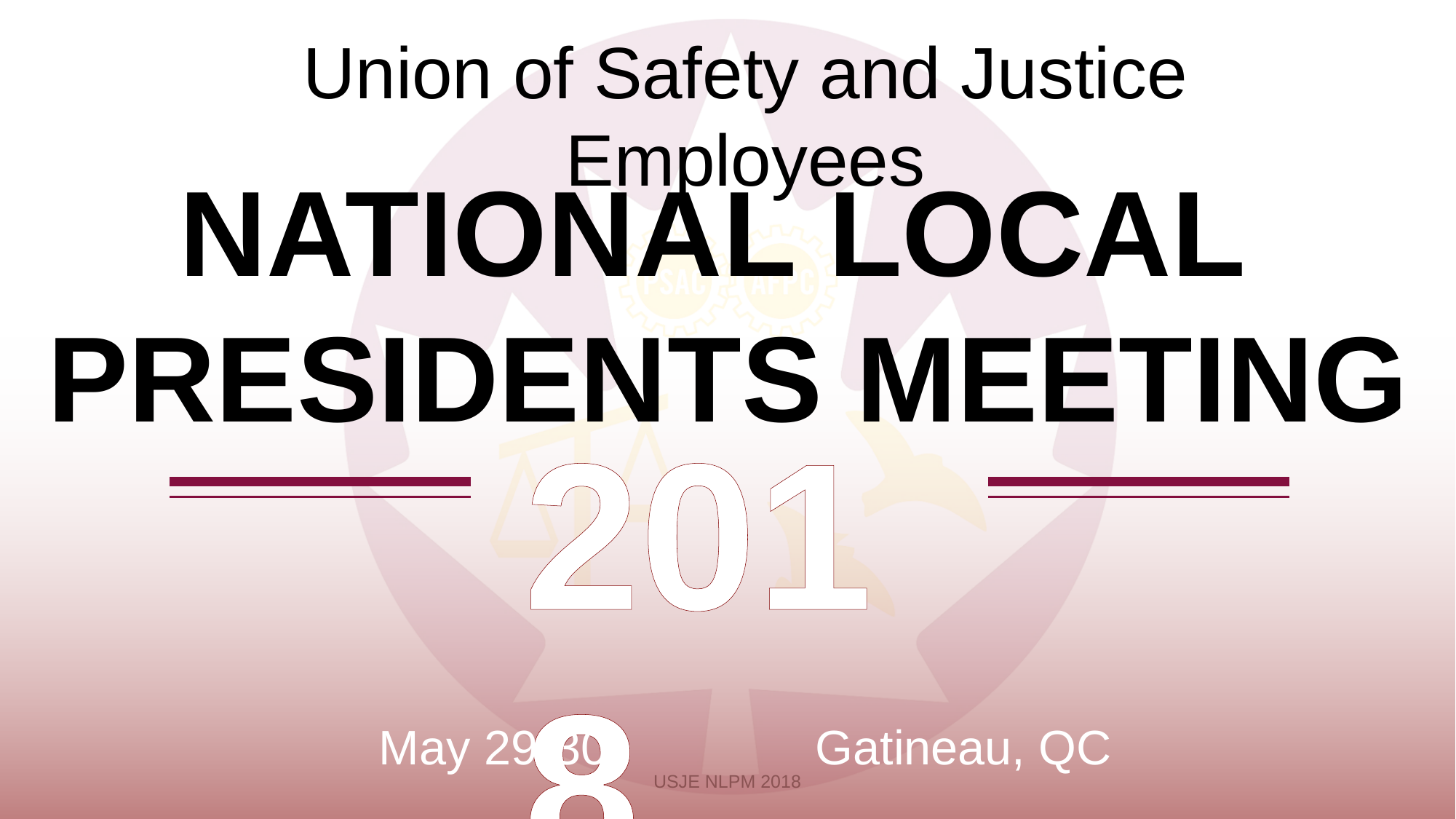

Union of Safety and Justice Employees
NATIONAL LOCAL
PRESIDENTS MEETING

2018
May 29-30		Gatineau, QC
USJE NLPM 2018